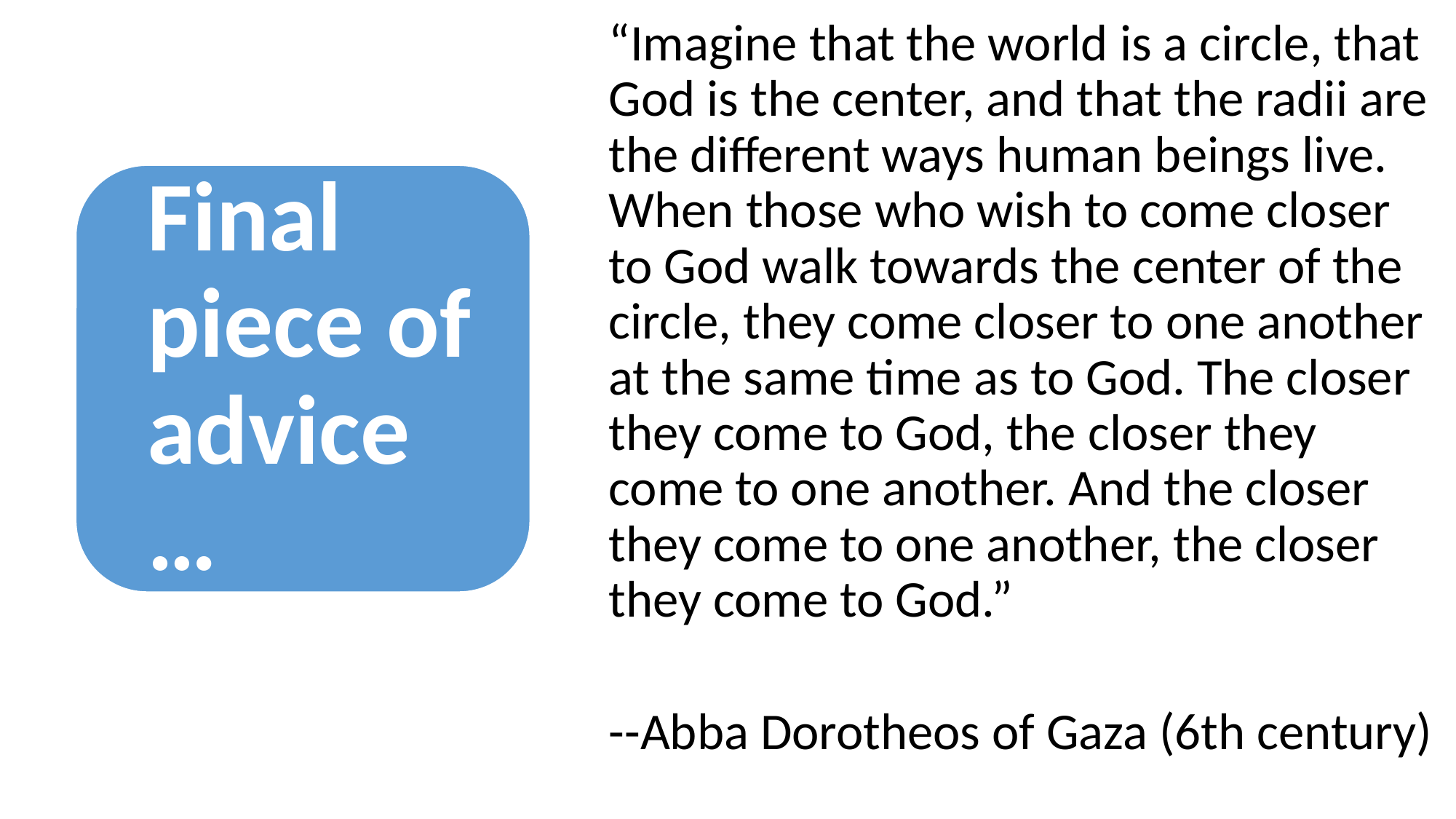

“Imagine that the world is a circle, that God is the center, and that the radii are the different ways human beings live. When those who wish to come closer to God walk towards the center of the circle, they come closer to one another at the same time as to God. The closer they come to God, the closer they come to one another. And the closer they come to one another, the closer they come to God.”
--Abba Dorotheos of Gaza (6th century)
Final piece of advice…